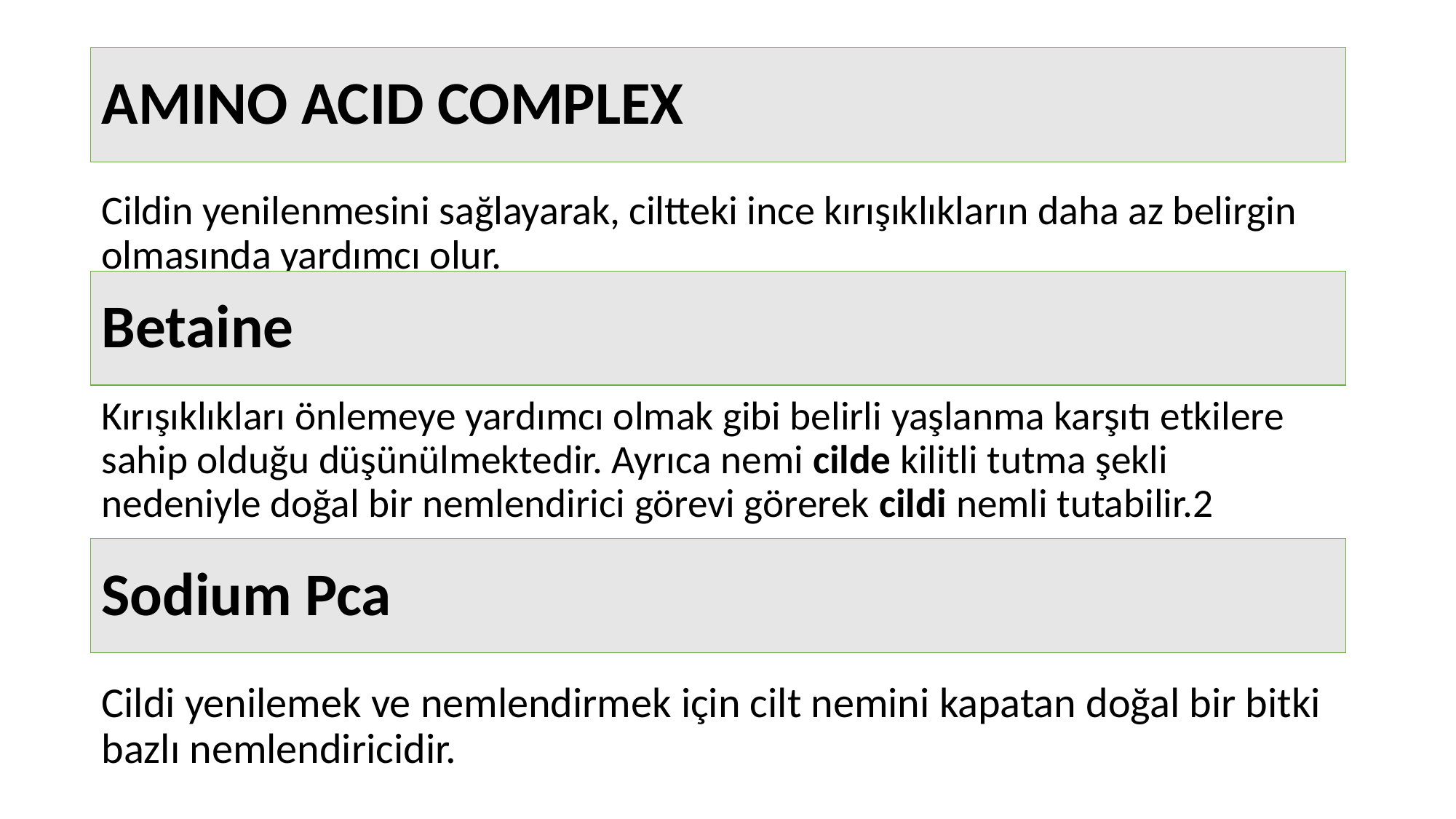

AMINO ACID COMPLEX
Cildin yenilenmesini sağlayarak, ciltteki ince kırışıklıkların daha az belirgin olmasında yardımcı olur.
Betaine
Kırışıklıkları önlemeye yardımcı olmak gibi belirli yaşlanma karşıtı etkilere sahip olduğu düşünülmektedir. Ayrıca nemi cilde kilitli tutma şekli nedeniyle doğal bir nemlendirici görevi görerek cildi nemli tutabilir.2
Sodium Pca
Cildi yenilemek ve nemlendirmek için cilt nemini kapatan doğal bir bitki bazlı nemlendiricidir.